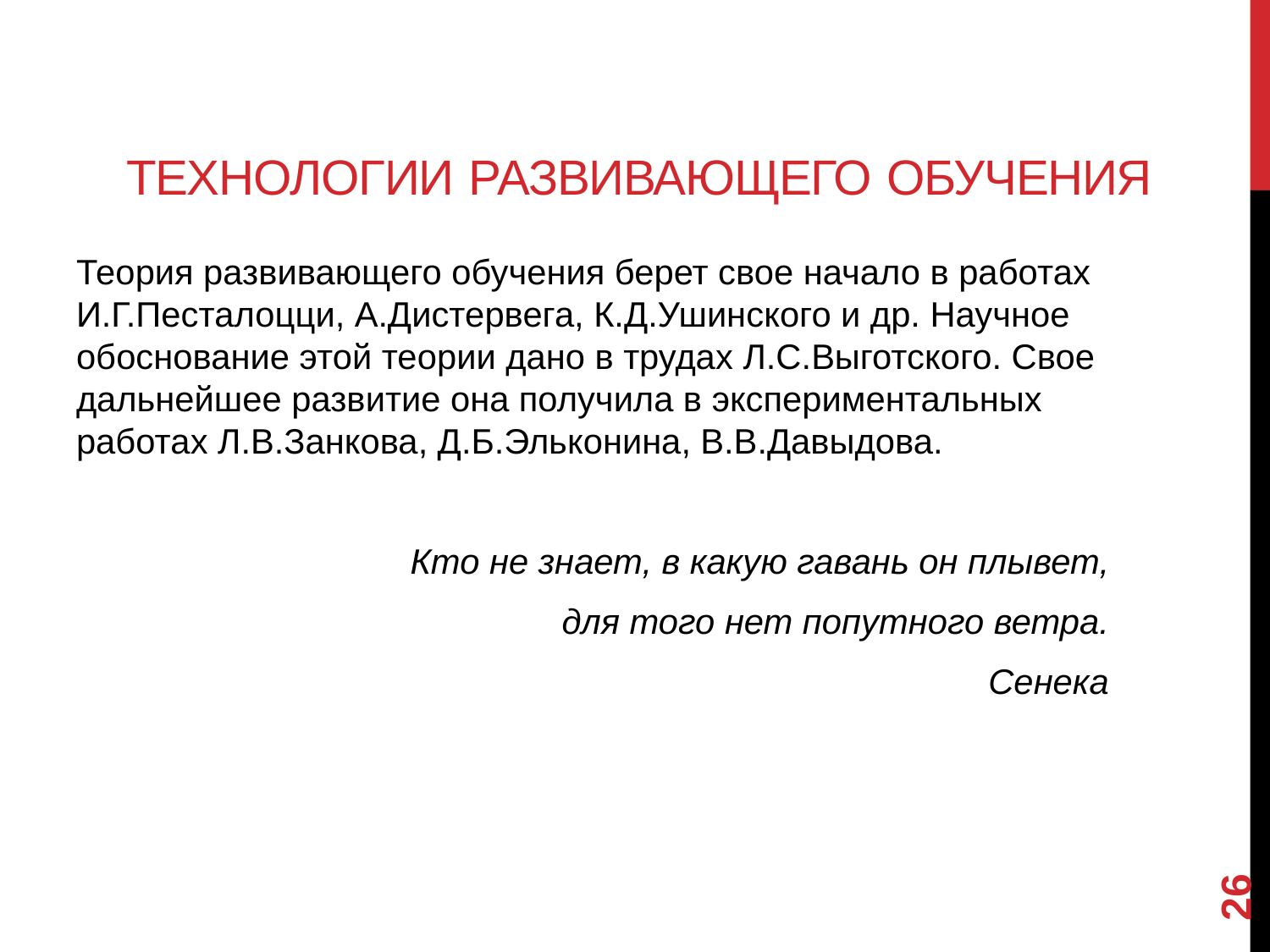

# Технологии развивающего обучения
Теория развивающего обучения берет свое начало в работах И.Г.Песталоцци, А.Дистервега, К.Д.Ушинского и др. Научное обоснование этой теории дано в трудах Л.С.Выготского. Свое дальнейшее развитие она получила в экспериментальных работах Л.В.Занкова, Д.Б.Эльконина, В.В.Давыдова.

Кто не знает, в какую гавань он плывет,
для того нет попутного ветра.
Сенека

26